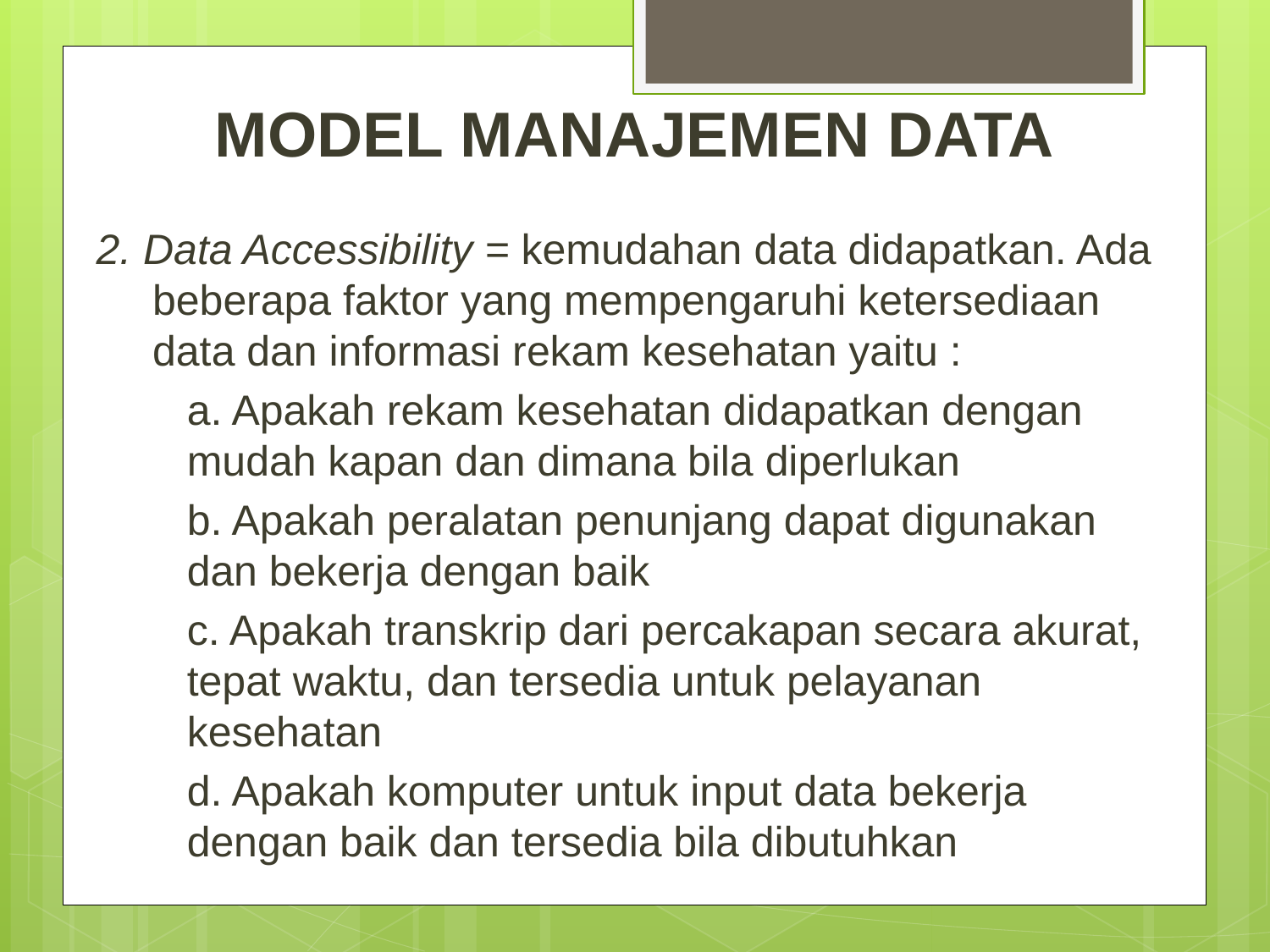

# MODEL MANAJEMEN DATA
2. Data Accessibility = kemudahan data didapatkan. Ada beberapa faktor yang mempengaruhi ketersediaan data dan informasi rekam kesehatan yaitu :
	a. Apakah rekam kesehatan didapatkan dengan mudah kapan dan dimana bila diperlukan
	b. Apakah peralatan penunjang dapat digunakan dan bekerja dengan baik
	c. Apakah transkrip dari percakapan secara akurat, tepat waktu, dan tersedia untuk pelayanan kesehatan
	d. Apakah komputer untuk input data bekerja dengan baik dan tersedia bila dibutuhkan